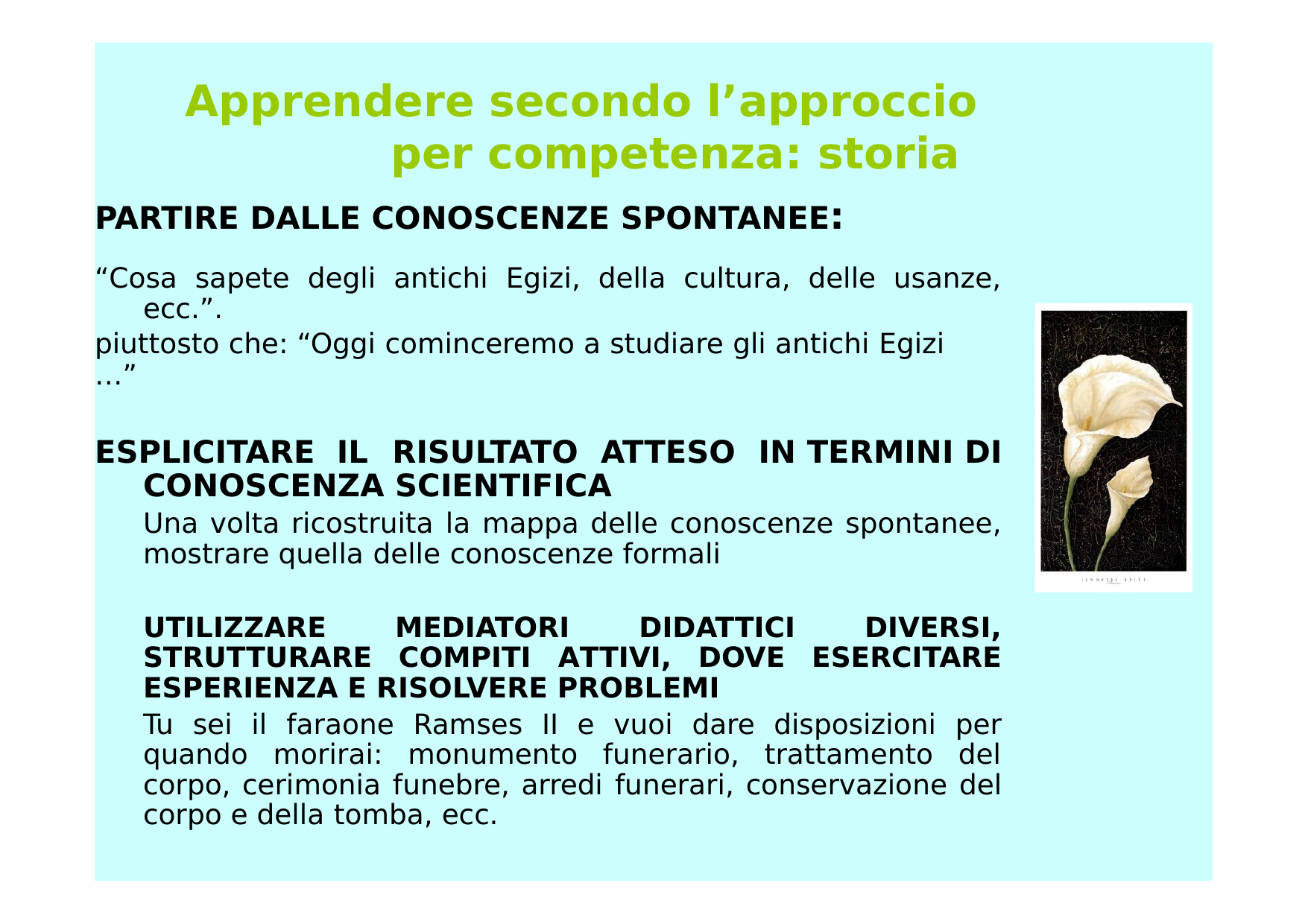

Apprendere secondo l’approccio per competenza: storia
PARTIRE DALLE CONOSCENZE SPONTANEE:
“Cosa sapete degli antichi Egizi, della cultura, delle usanze, ecc.”.
piuttosto che: “Oggi cominceremo a studiare gli antichi Egizi
…”
ESPLICITARE  IL  RISULTATO  ATTESO  IN TERMINI DI CONOSCENZA SCIENTIFICA
Una volta ricostruita la mappa delle conoscenze spontanee, mostrare quella delle conoscenze formali
UTILIZZARE MEDIATORI DIDATTICI DIVERSI, STRUTTURARE COMPITI ATTIVI, DOVE ESERCITARE ESPERIENZA E RISOLVERE PROBLEMI
Tu sei il faraone Ramses II e vuoi dare disposizioni per quando morirai: monumento funerario, trattamento del corpo, cerimonia funebre, arredi funerari, conservazione del corpo e della tomba, ecc.